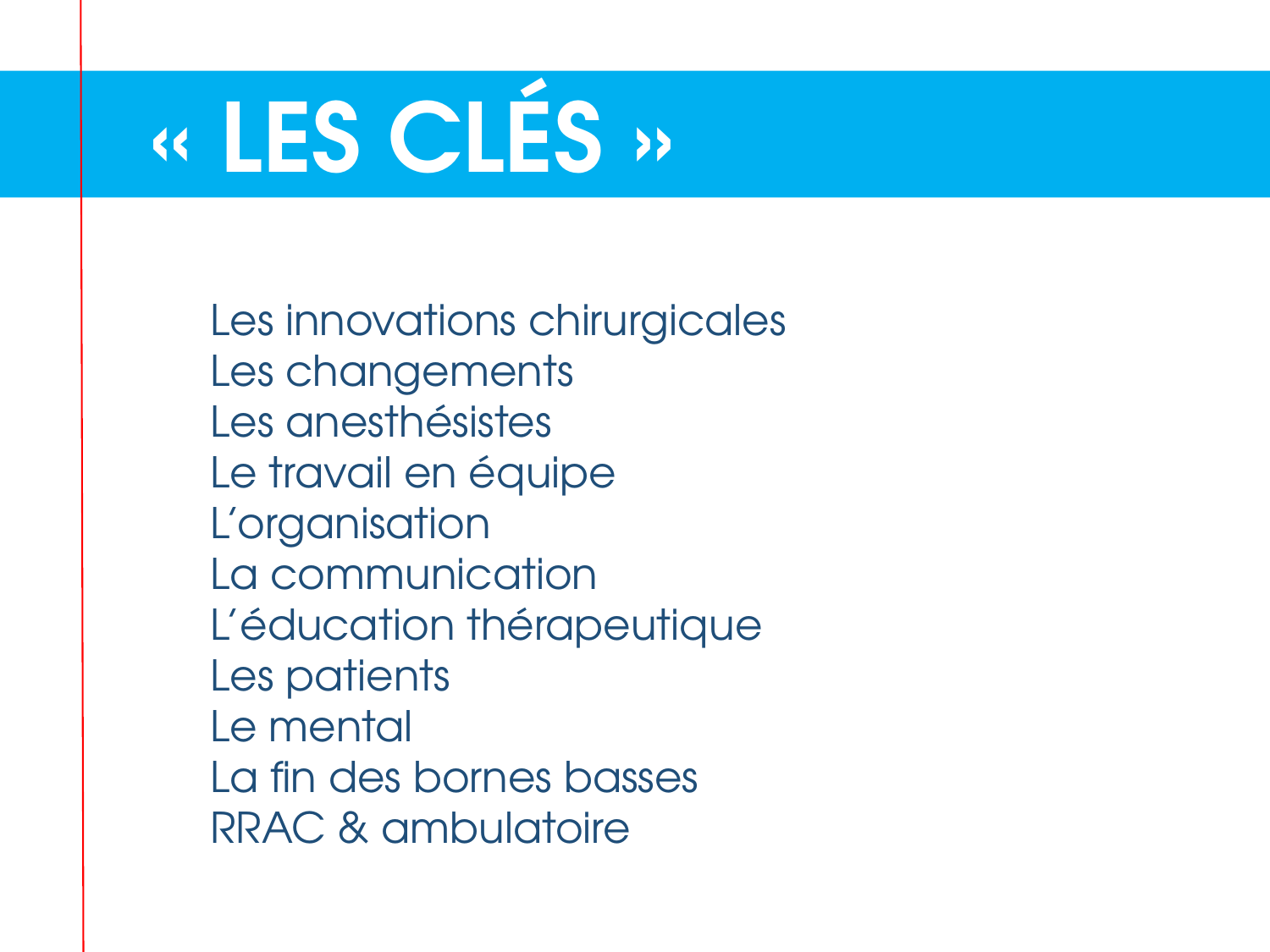

« LES CLÉS »
Les innovations chirurgicales
Les changements
Les anesthésistes
Le travail en équipe
L’organisation
La communication
L’éducation thérapeutique
Les patients
Le mental
La fin des bornes basses
RRAC & ambulatoire